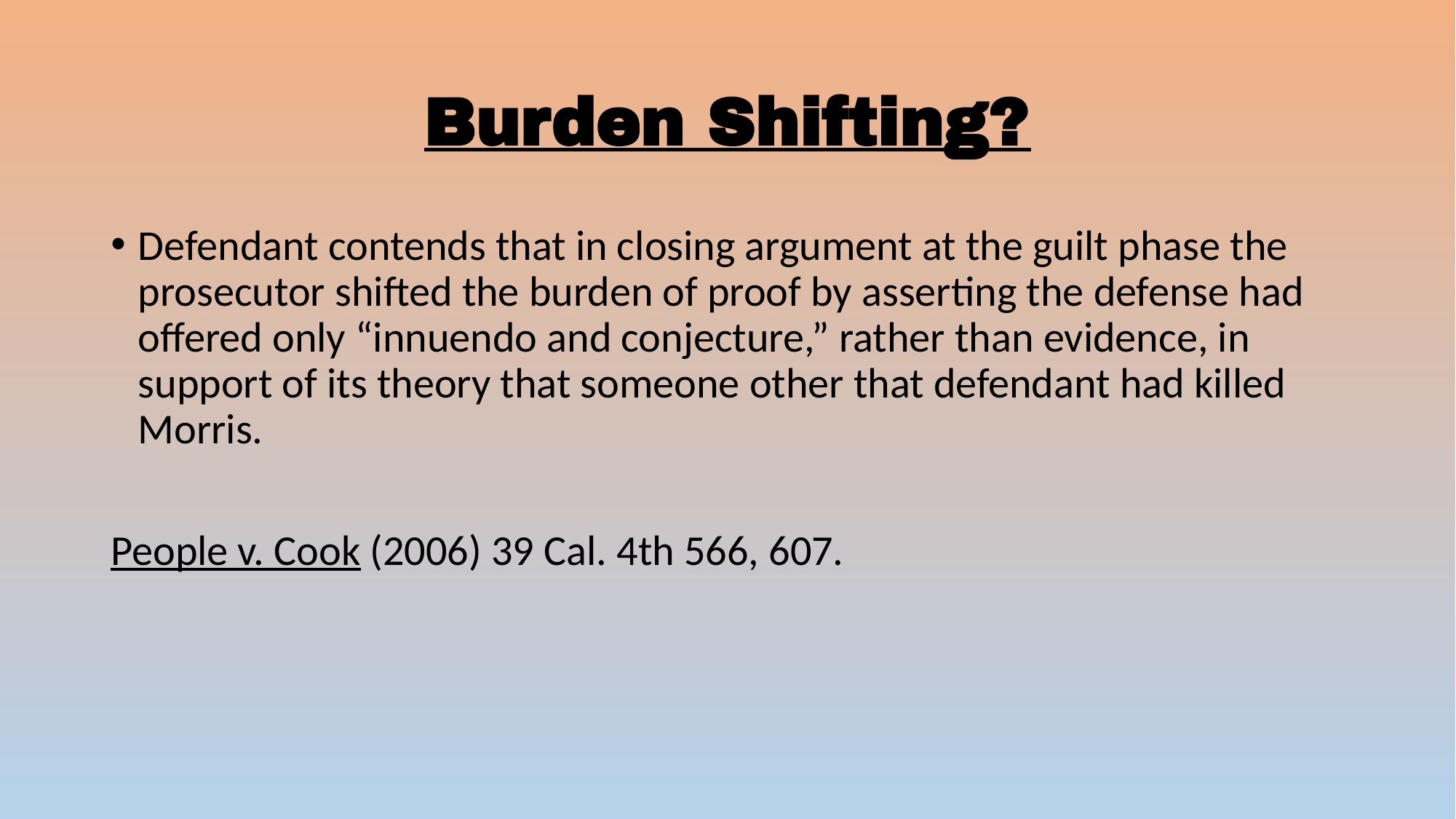

# Burden Shifting?
Defendant contends that in closing argument at the guilt phase the prosecutor shifted the burden of proof by asserting the defense had offered only “innuendo and conjecture,” rather than evidence, in support of its theory that someone other that defendant had killed Morris.

People v. Cook (2006) 39 Cal. 4th 566, 607.